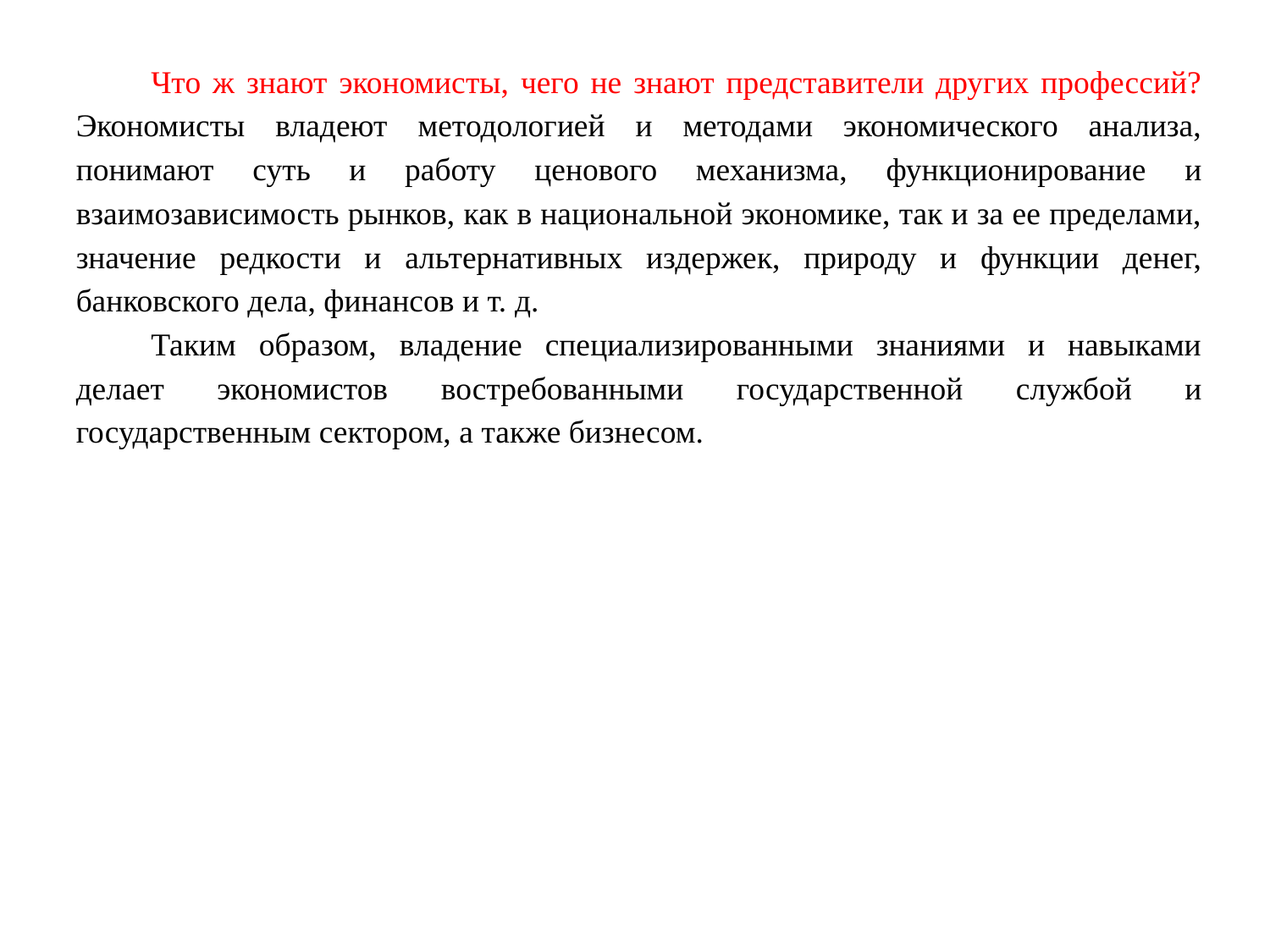

Что ж знают экономисты, чего не знают представители других профессий? Экономисты владеют методологией и методами экономического анализа, понимают суть и работу ценового механизма, функционирование и взаимозависимость рынков, как в национальной экономике, так и за ее пределами, значение редкости и альтернативных издержек, природу и функции денег, банковского дела, финансов и т. д.
Таким образом, владение специализированными знаниями и навыками делает экономистов востребованными государственной службой и государственным сектором, а также бизнесом.